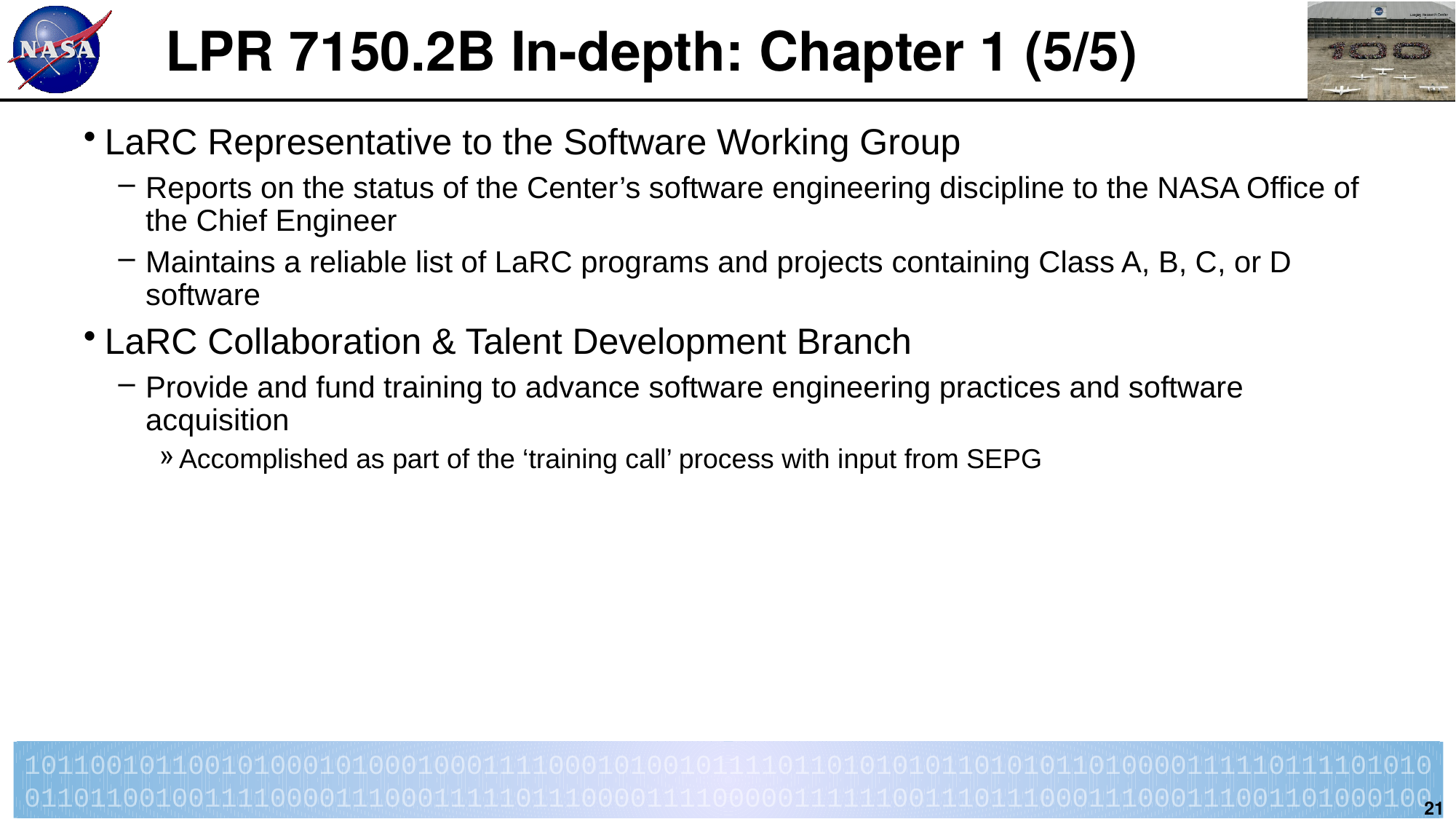

# LPR 7150.2B In-depth: Chapter 1 (5/5)
LaRC Representative to the Software Working Group
Reports on the status of the Center’s software engineering discipline to the NASA Office of the Chief Engineer
Maintains a reliable list of LaRC programs and projects containing Class A, B, C, or D software
LaRC Collaboration & Talent Development Branch
Provide and fund training to advance software engineering practices and software acquisition
Accomplished as part of the ‘training call’ process with input from SEPG